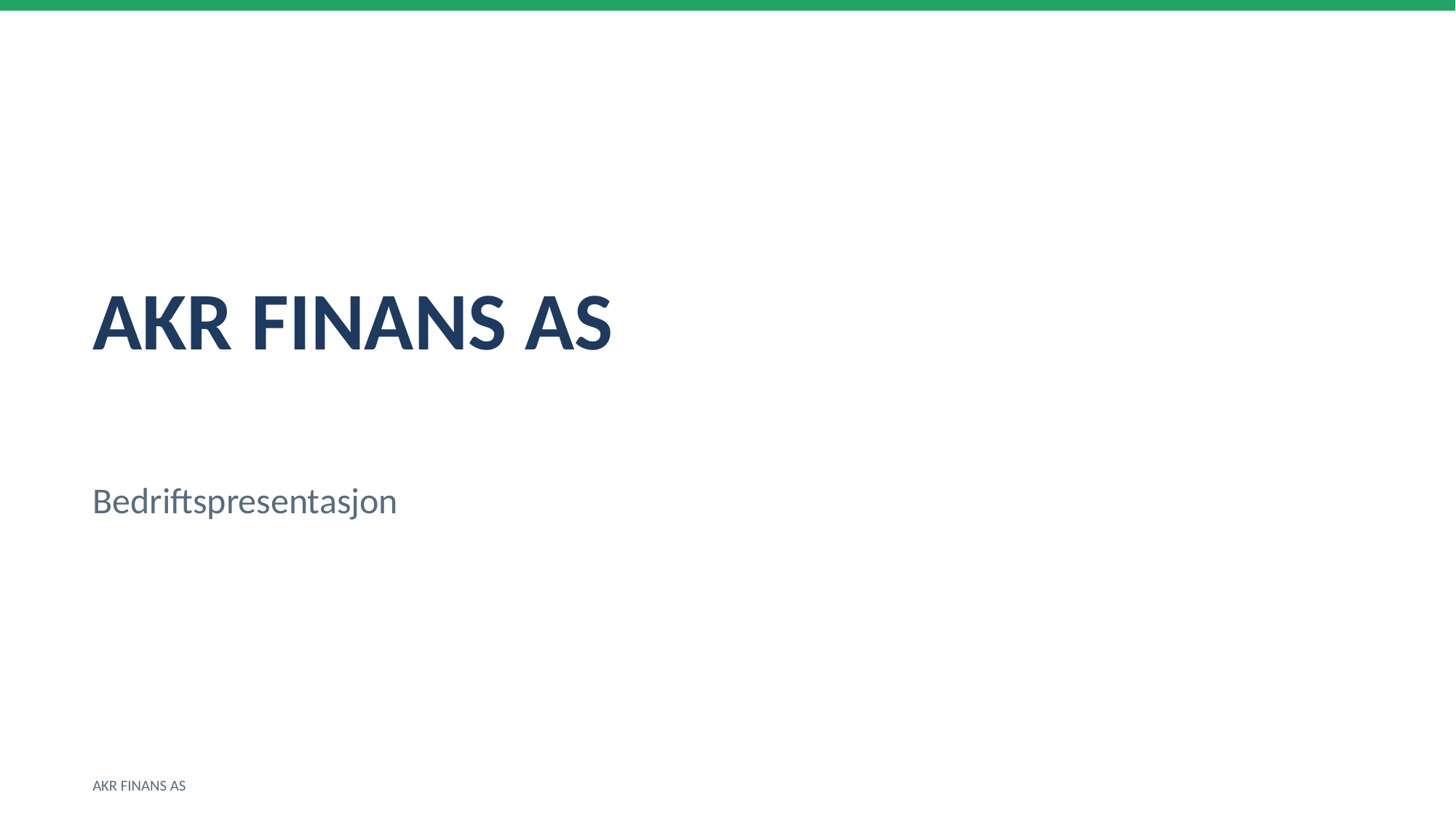

AKR FINANS AS
Bedriftspresentasjon
AKR FINANS AS